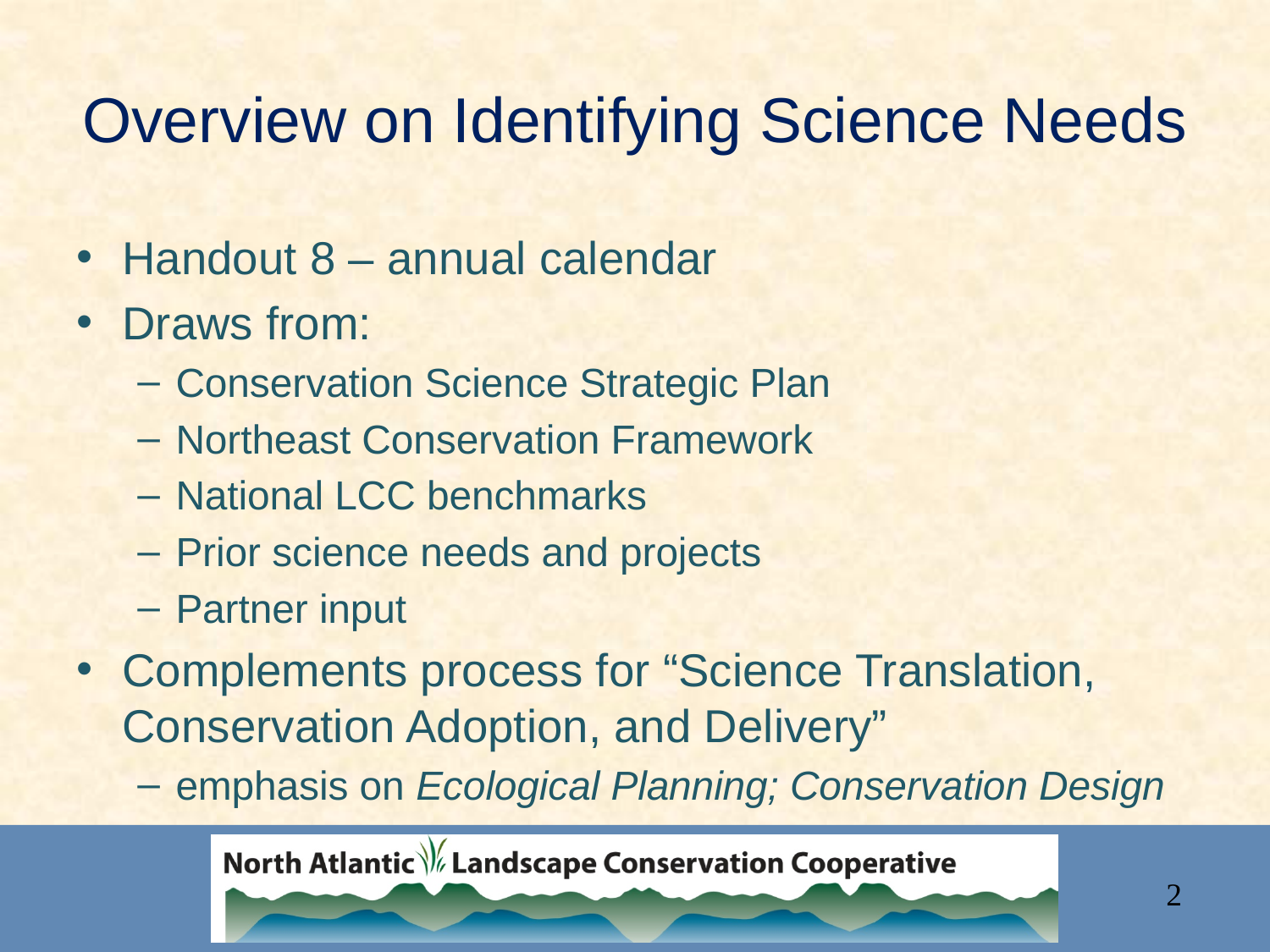

# Overview on Identifying Science Needs
Handout 8 – annual calendar
Draws from:
Conservation Science Strategic Plan
Northeast Conservation Framework
National LCC benchmarks
Prior science needs and projects
Partner input
Complements process for “Science Translation, Conservation Adoption, and Delivery”
emphasis on Ecological Planning; Conservation Design
2